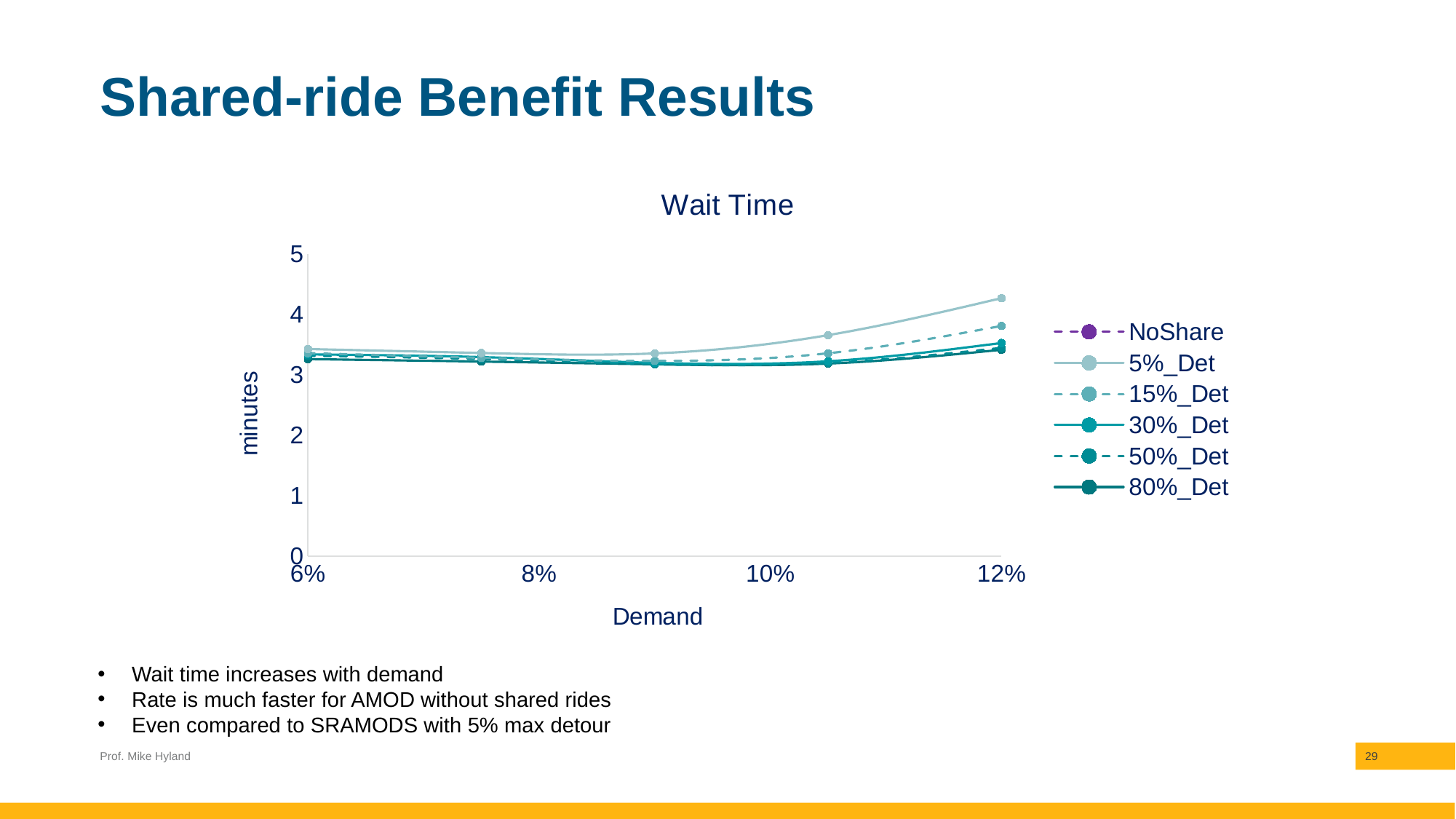

# Shared-ride Benefit Results

### Chart: Wait Time

| Category | NoShare | 5%_Det | 15%_Det | 30%_Det | 50%_Det | 80%_Det |
|---|---|---|---|---|---|---|
Wait time increases with demand
Rate is much faster for AMOD without shared rides
Even compared to SRAMODS with 5% max detour
Prof. Mike Hyland
29